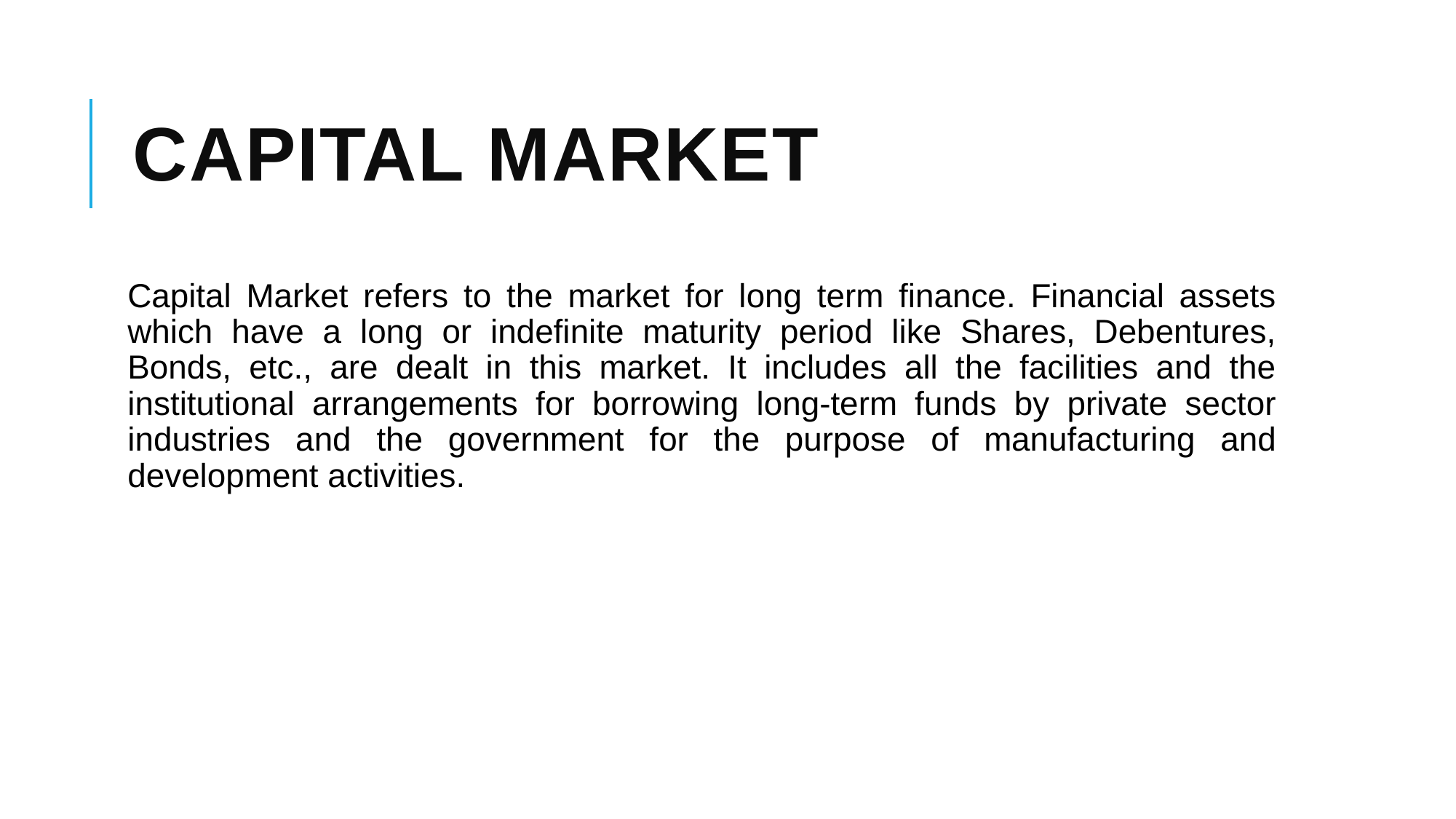

# Capital Market
Capital Market refers to the market for long term finance. Financial assets which have a long or indefinite maturity period like Shares, Debentures, Bonds, etc., are dealt in this market. It includes all the facilities and the institutional arrangements for borrowing long-term funds by private sector industries and the government for the purpose of manufacturing and development activities.